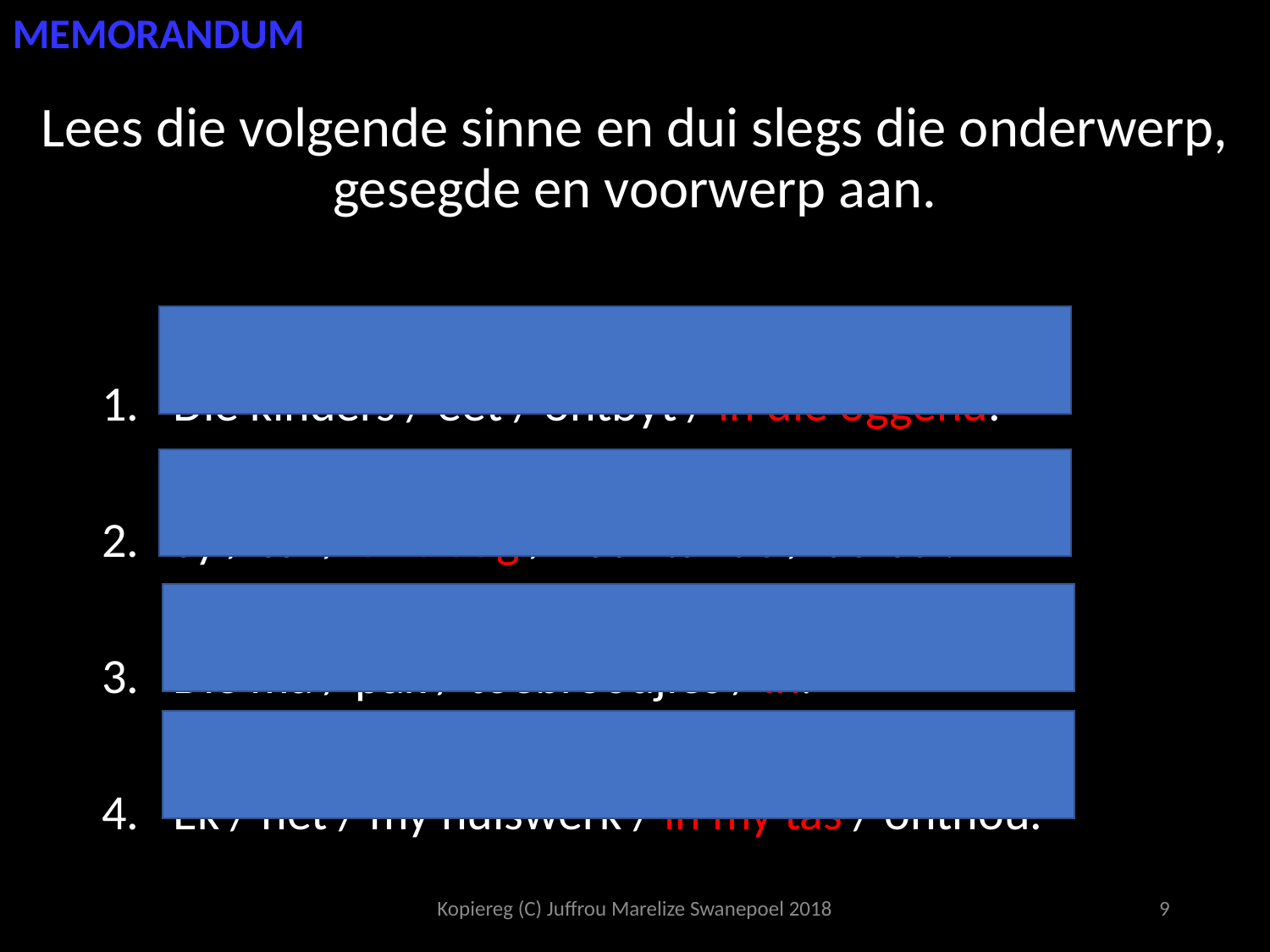

MEMORANDUM
# Lees die volgende sinne en dui slegs die onderwerp, gesegde en voorwerp aan.

O
v1
Die kinders / eet / ontbyt / in die oggend.
Sy / sal / elke dag / haar tande / borsel.
Die ma / pak / toebroodjies / in.
Ek / het / my huiswerk / in my tas / onthou.
S
v2
v1
O

S

v1
O
S
O
v1
S
v2

Kopiereg (C) Juffrou Marelize Swanepoel 2018
9